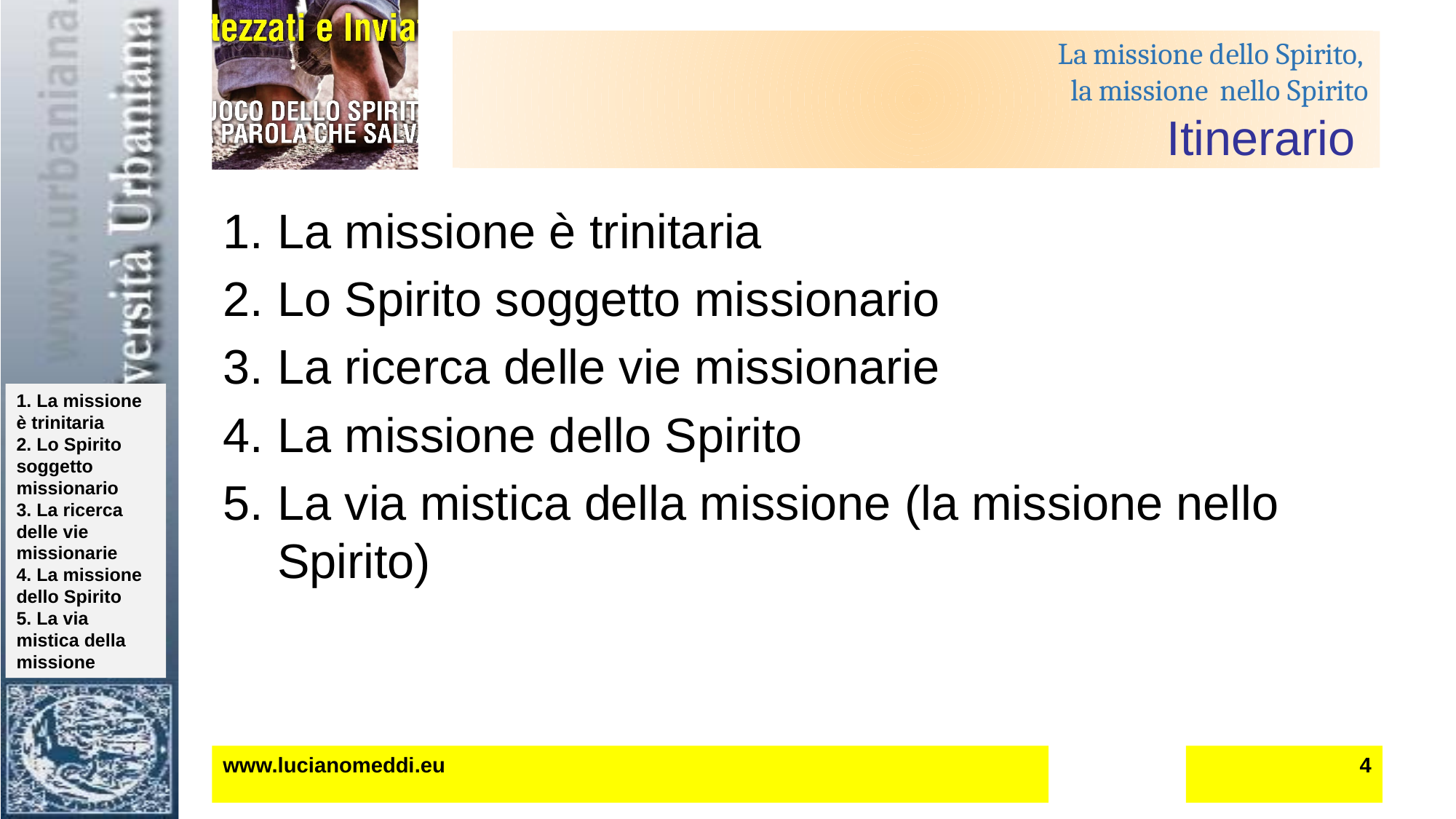

# La missione dello Spirito, la missione  nello Spirito Itinerario
La missione è trinitaria
Lo Spirito soggetto missionario
La ricerca delle vie missionarie
La missione dello Spirito
La via mistica della missione (la missione nello Spirito)

www.lucianomeddi.eu
4